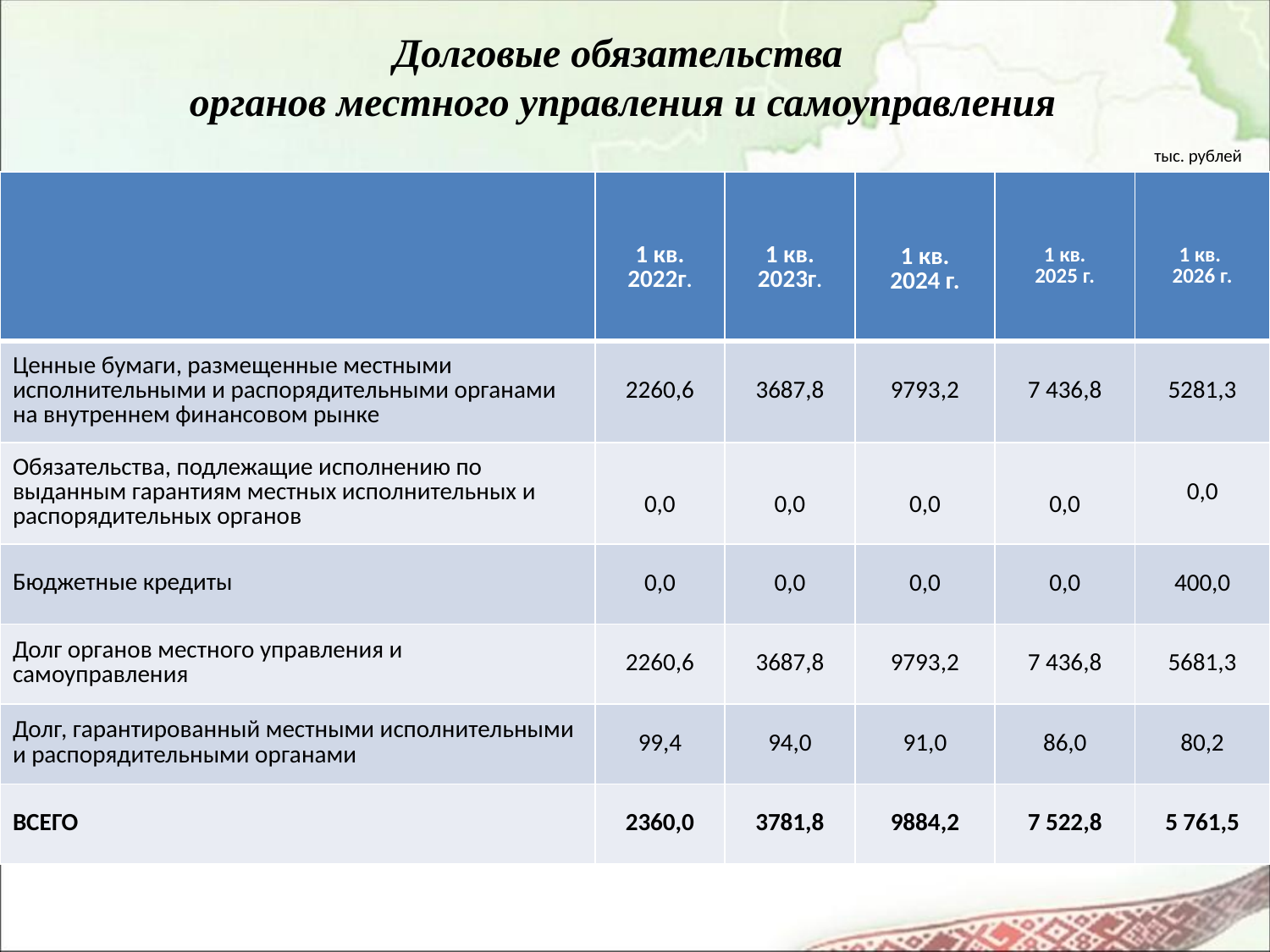

# Долговые обязательства органов местного управления и самоуправления
тыс. рублей
|  | 1 кв. 2022г. | 1 кв. 2023г. | 1 кв. 2024 г. | 1 кв. 2025 г. | 1 кв. 2026 г. |
| --- | --- | --- | --- | --- | --- |
| Ценные бумаги, размещенные местными исполнительными и распорядительными органами на внутреннем финансовом рынке | 2260,6 | 3687,8 | 9793,2 | 7 436,8 | 5281,3 |
| Обязательства, подлежащие исполнению по выданным гарантиям местных исполнительных и распорядительных органов | 0,0 | 0,0 | 0,0 | 0,0 | 0,0 |
| Бюджетные кредиты | 0,0 | 0,0 | 0,0 | 0,0 | 400,0 |
| Долг органов местного управления и самоуправления | 2260,6 | 3687,8 | 9793,2 | 7 436,8 | 5681,3 |
| Долг, гарантированный местными исполнительными и распорядительными органами | 99,4 | 94,0 | 91,0 | 86,0 | 80,2 |
| ВСЕГО | 2360,0 | 3781,8 | 9884,2 | 7 522,8 | 5 761,5 |